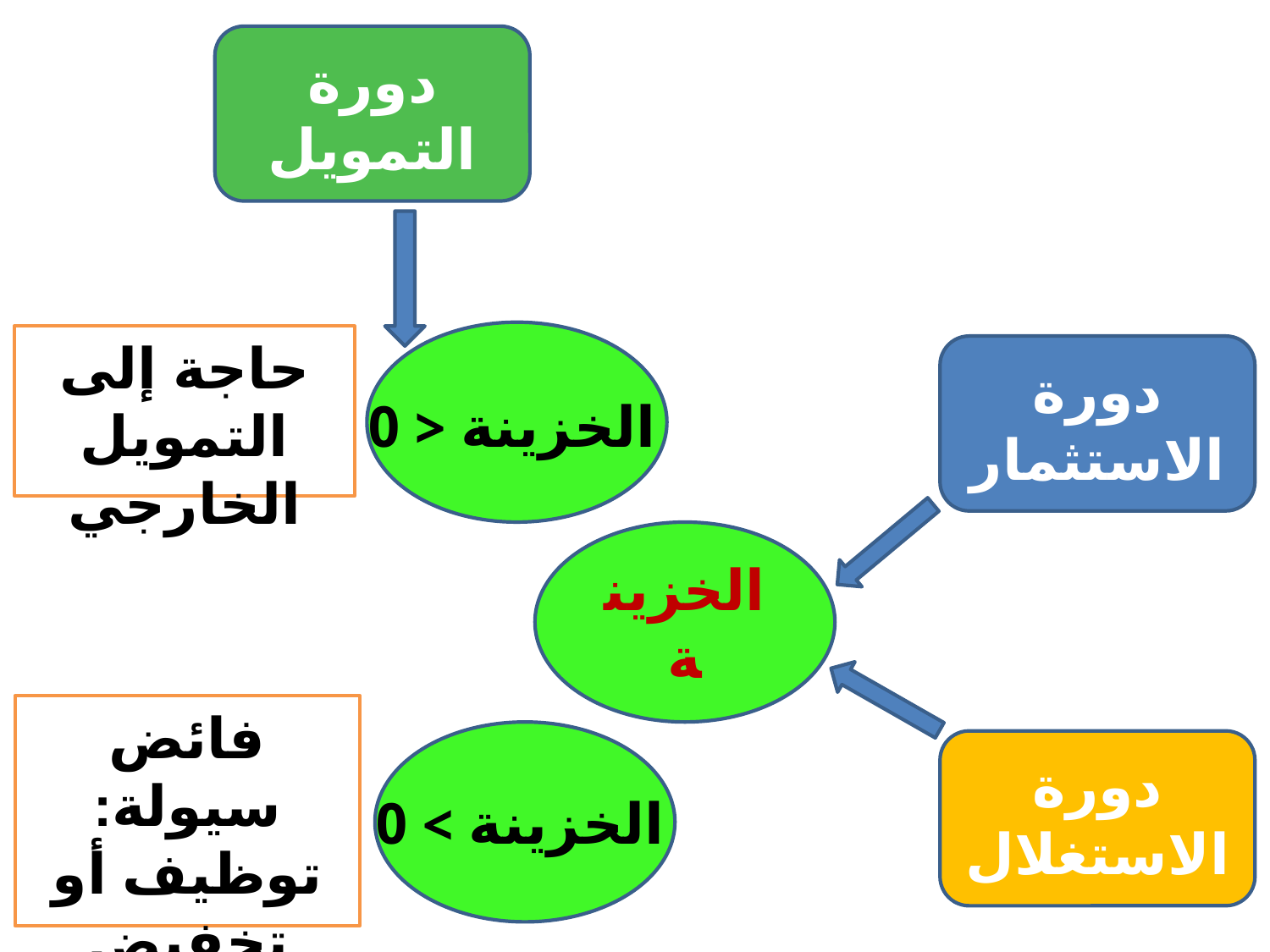

دورة التمويل

حاجة إلى التمويل الخارجي
دورة الاستثمار
الخزينة < 0
الخزينة

فائض سيولة: توظيف أو تخفيض المديونية

دورة الاستغلال
الخزينة > 0